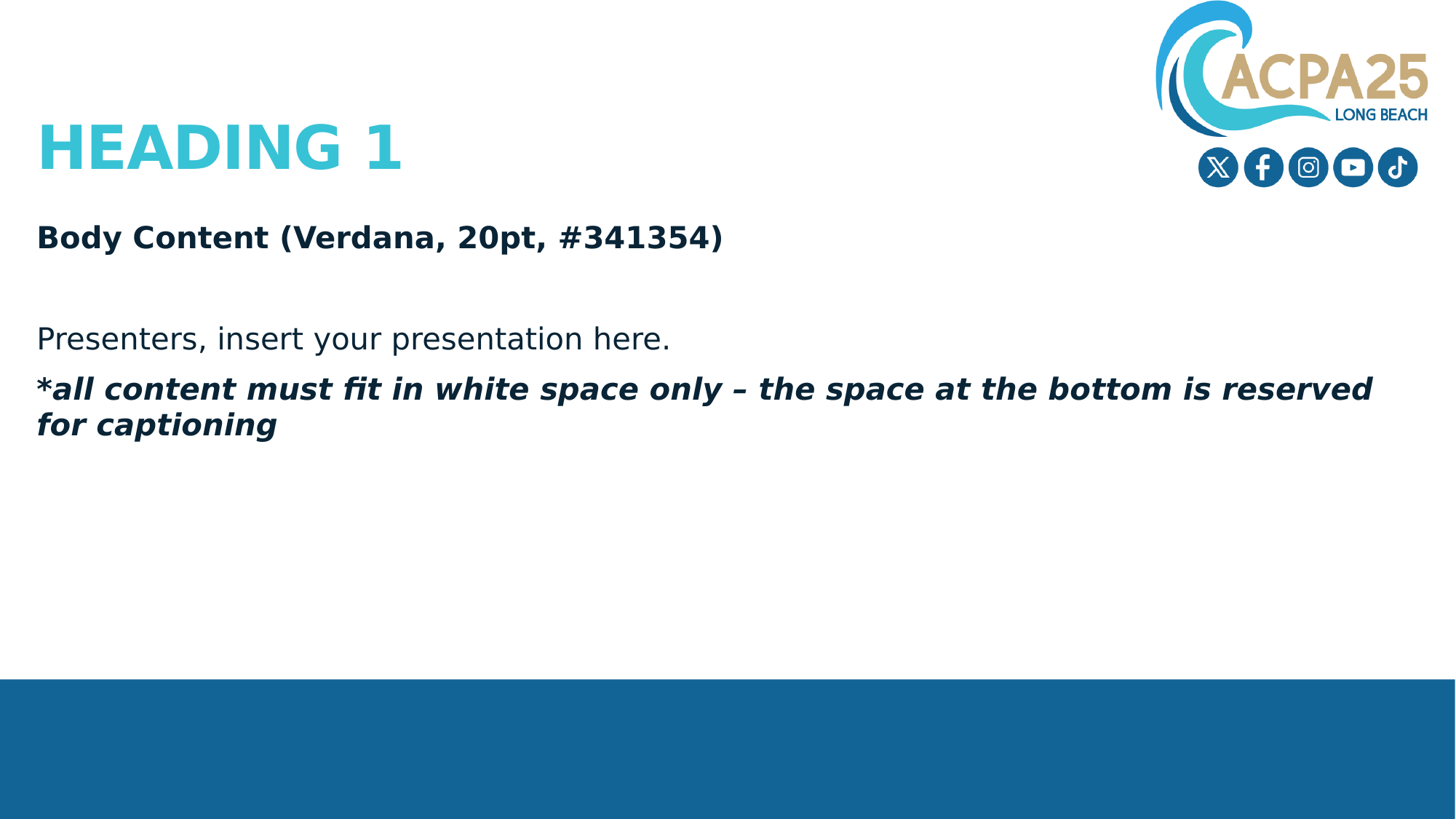

HEADING 1
Body Content (Verdana, 20pt, #341354)

Presenters, insert your presentation here.
*all content must fit in white space only – the space at the bottom is reserved for captioning